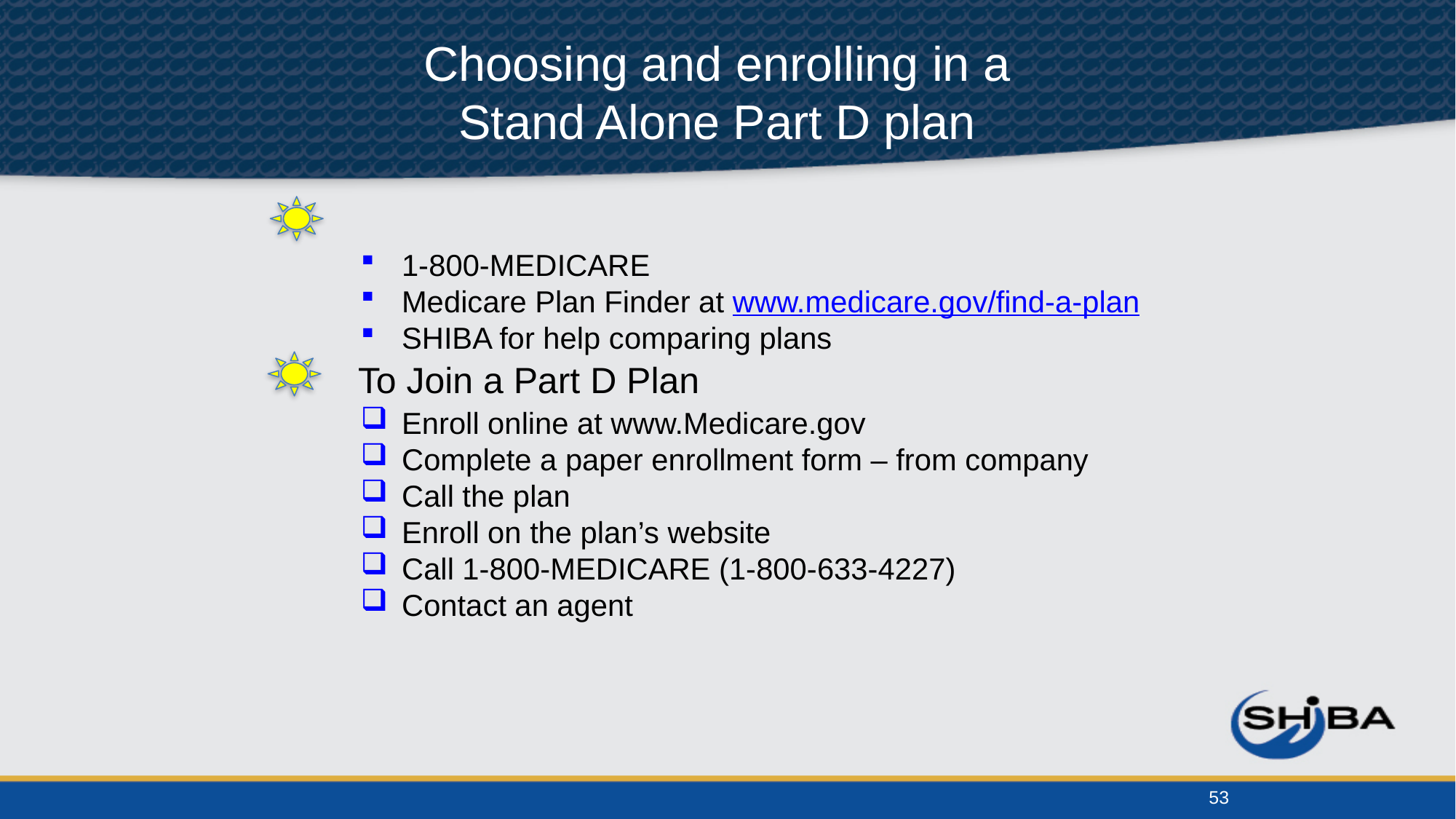

Choosing and enrolling in a
Stand Alone Part D plan

1-800-MEDICARE
Medicare Plan Finder at www.medicare.gov/find-a-plan
SHIBA for help comparing plans

To Join a Part D Plan
Enroll online at www.Medicare.gov
Complete a paper enrollment form – from company
Call the plan
Enroll on the plan’s website
Call 1-800-MEDICARE (1-800-633-4227)
Contact an agent

53